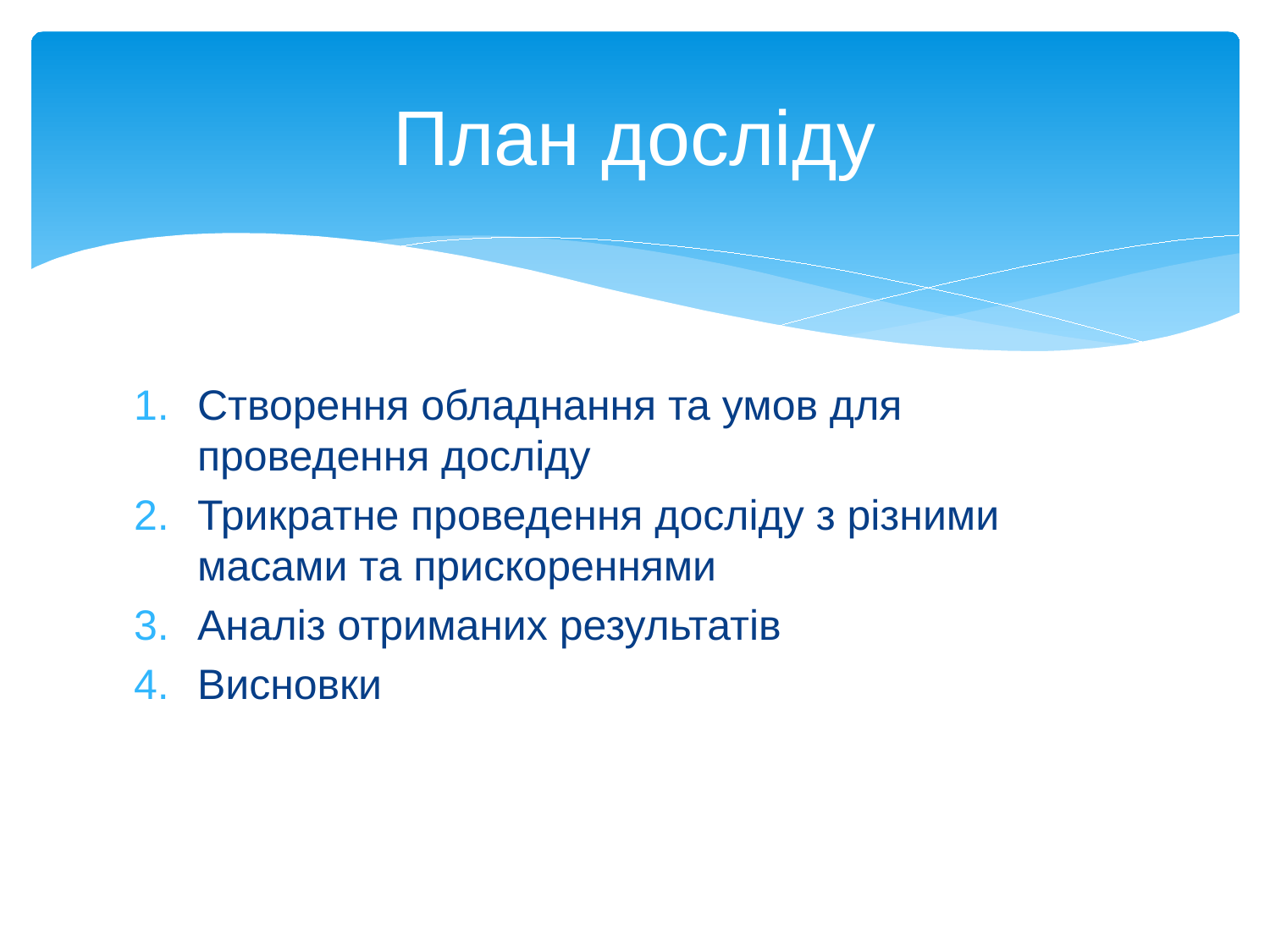

# План досліду
Створення обладнання та умов для проведення досліду
Трикратне проведення досліду з різними масами та прискореннями
Аналіз отриманих результатів
Висновки